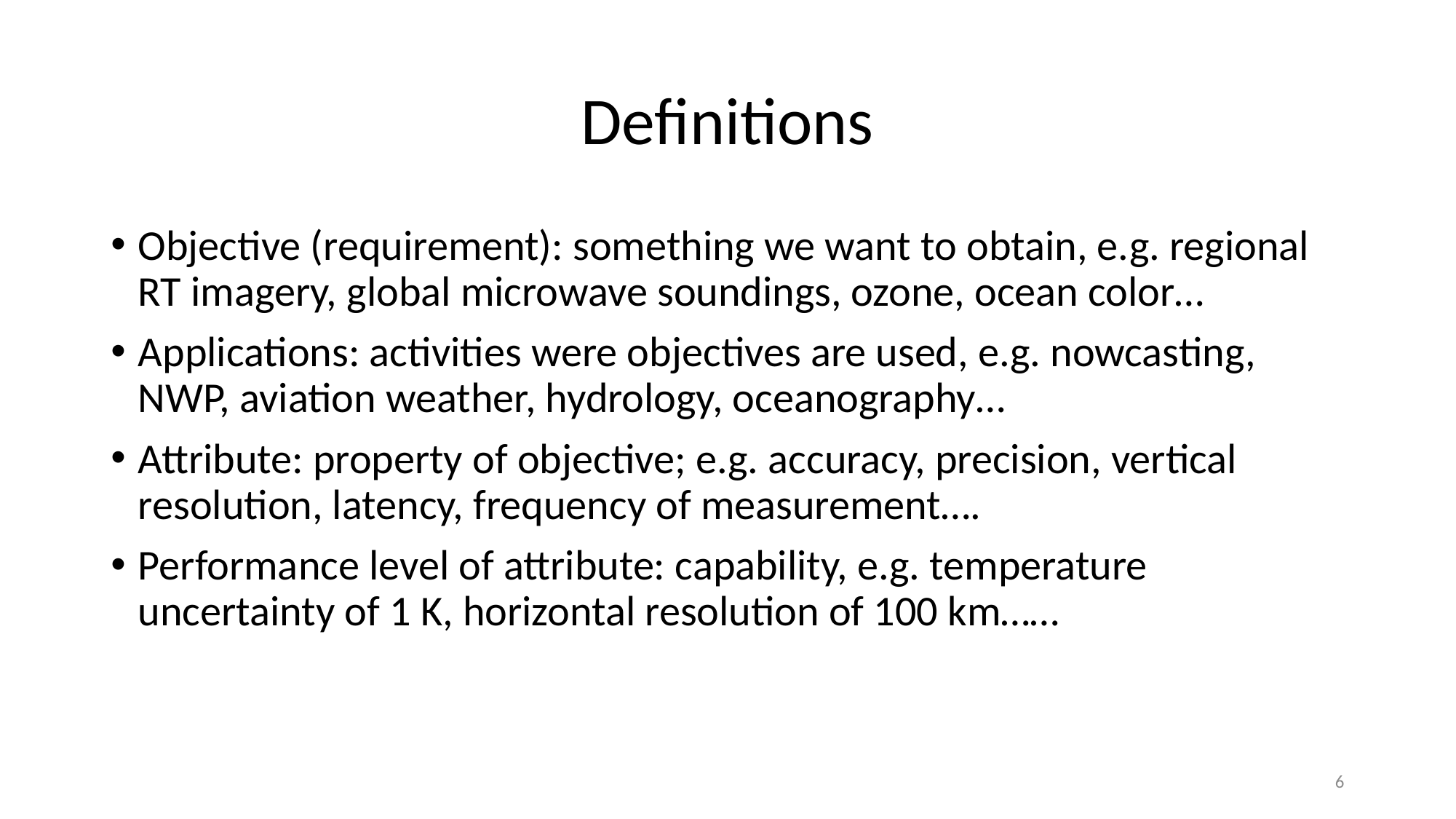

# Definitions
Objective (requirement): something we want to obtain, e.g. regional RT imagery, global microwave soundings, ozone, ocean color…
Applications: activities were objectives are used, e.g. nowcasting, NWP, aviation weather, hydrology, oceanography…
Attribute: property of objective; e.g. accuracy, precision, vertical resolution, latency, frequency of measurement….
Performance level of attribute: capability, e.g. temperature uncertainty of 1 K, horizontal resolution of 100 km……

6